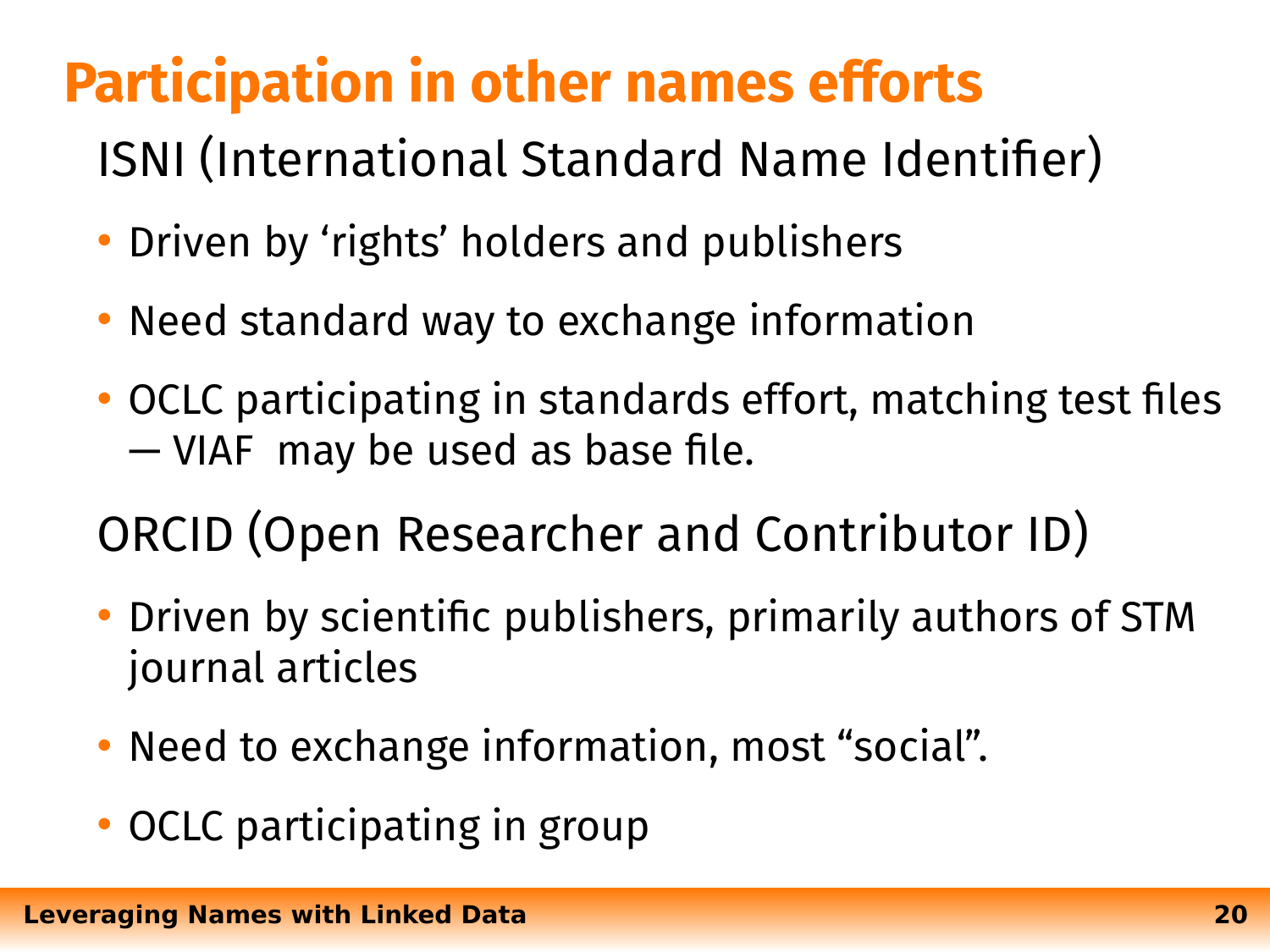

Participation in other names efforts
ISNI (International Standard Name Identifier)
Driven by ‘rights’ holders and publishers
Need standard way to exchange information
OCLC participating in standards effort, matching test files — VIAF  may be used as base file.
ORCID (Open Researcher and Contributor ID)
Driven by scientific publishers, primarily authors of STM journal articles
Need to exchange information, most “social”.
OCLC participating in group